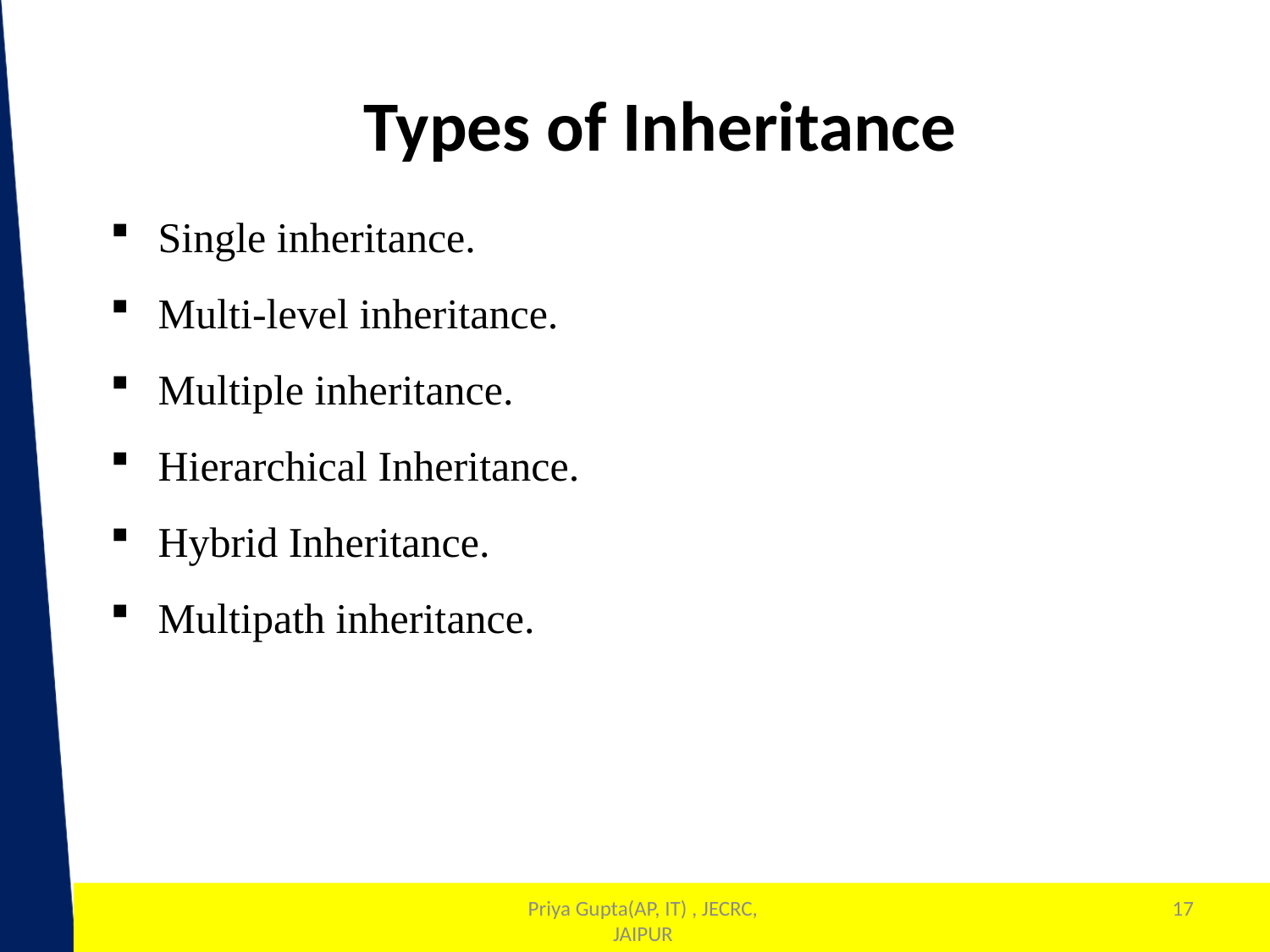

Types of Inheritance
Single inheritance.
Multi-level inheritance.
Multiple inheritance.
Hierarchical Inheritance.
Hybrid Inheritance.
Multipath inheritance.
17
1
Priya Gupta(AP, IT) , JECRC, JAIPUR